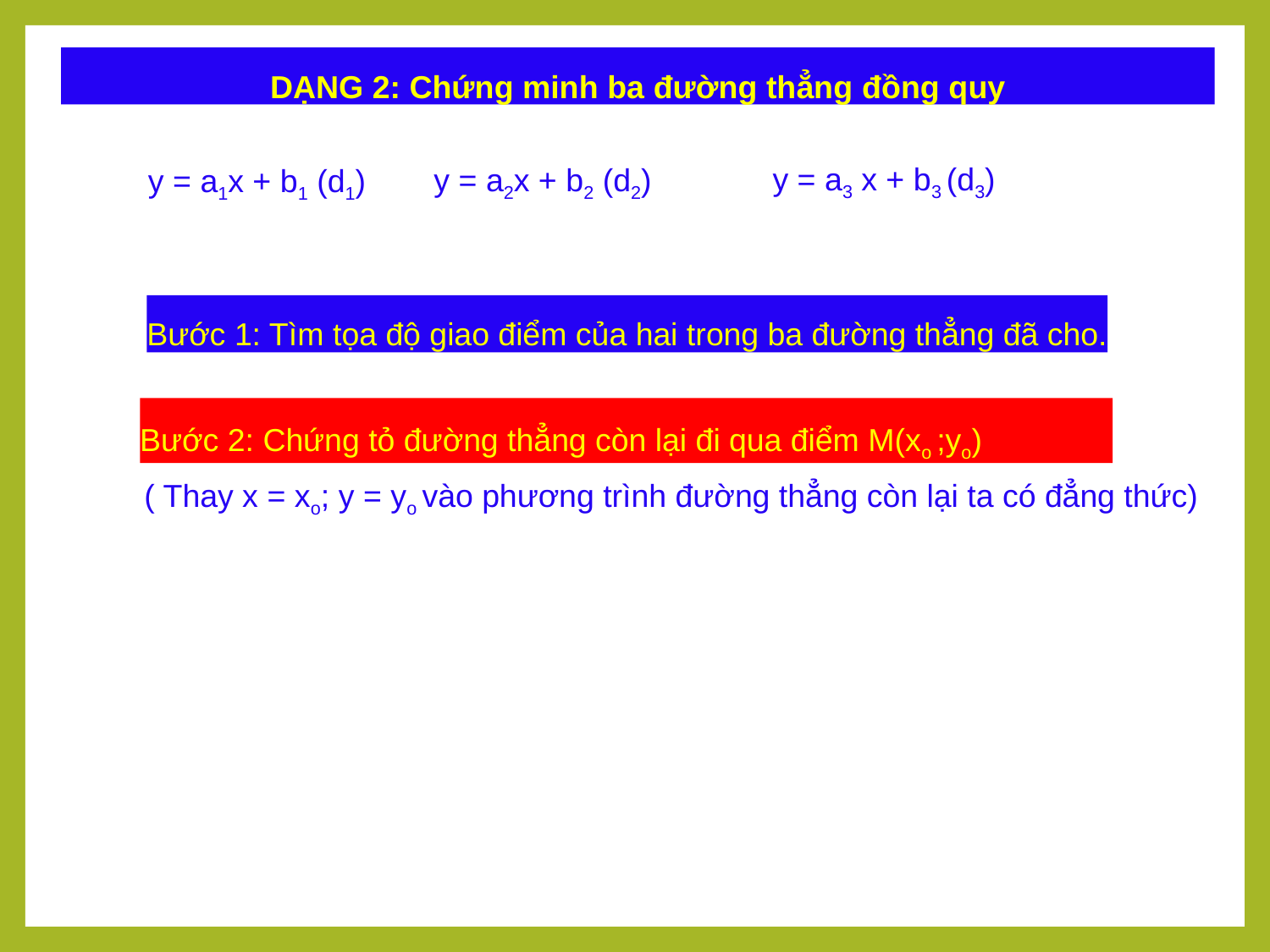

DẠNG 2: Chứng minh ba đường thẳng đồng quy
y = a3 x + b3 (d3)
y = a1x + b1 (d1)
y = a2x + b2 (d2)
Bước 1: Tìm tọa độ giao điểm của hai trong ba đường thẳng đã cho.

Bước 2: Chứng tỏ đường thẳng còn lại đi qua điểm M(xo ;yo)
( Thay x = xo; y = yo vào phương trình đường thẳng còn lại ta có đẳng thức)